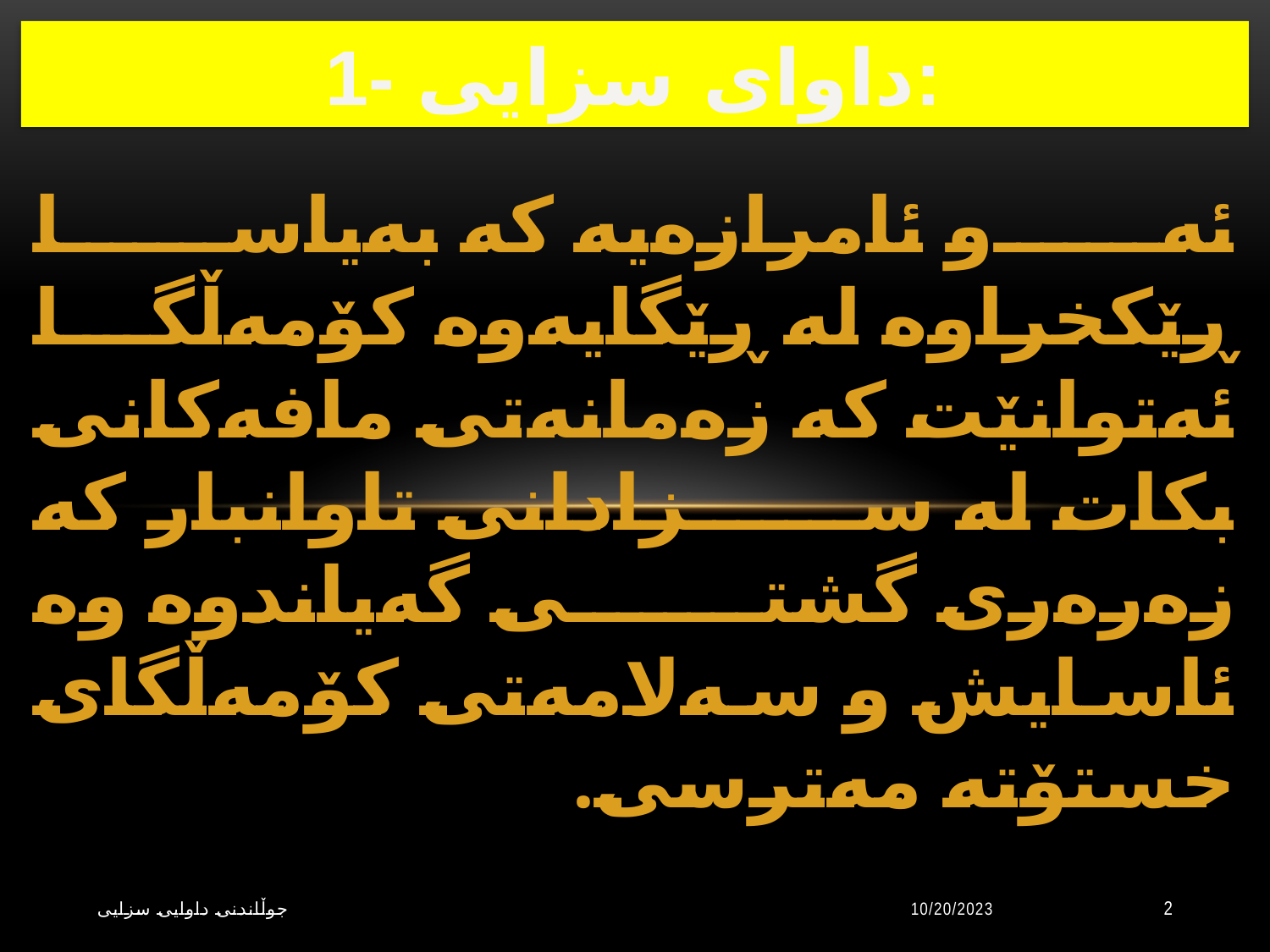

# 1- داواى سزایی:
ئه‌و ئامرازه‌یه‌ كه‌ به‌یاسا ڕێكخراوه‌ له‌ ڕێگایه‌وه‌ كۆمه‌ڵگا ئه‌توانێت كه‌ زه‌مانه‌تى مافه‌كانى بكات له‌ سزادانى تاوانبار كه‌ زه‌ره‌رى گشتى گه‌یاندوه‌ وه‌ ئاسایش و سه‌لامه‌تى كۆمه‌ڵگاى خستۆته‌ مه‌ترسی.

جوڵاندنى داوایی سزایی
10/20/2023
2